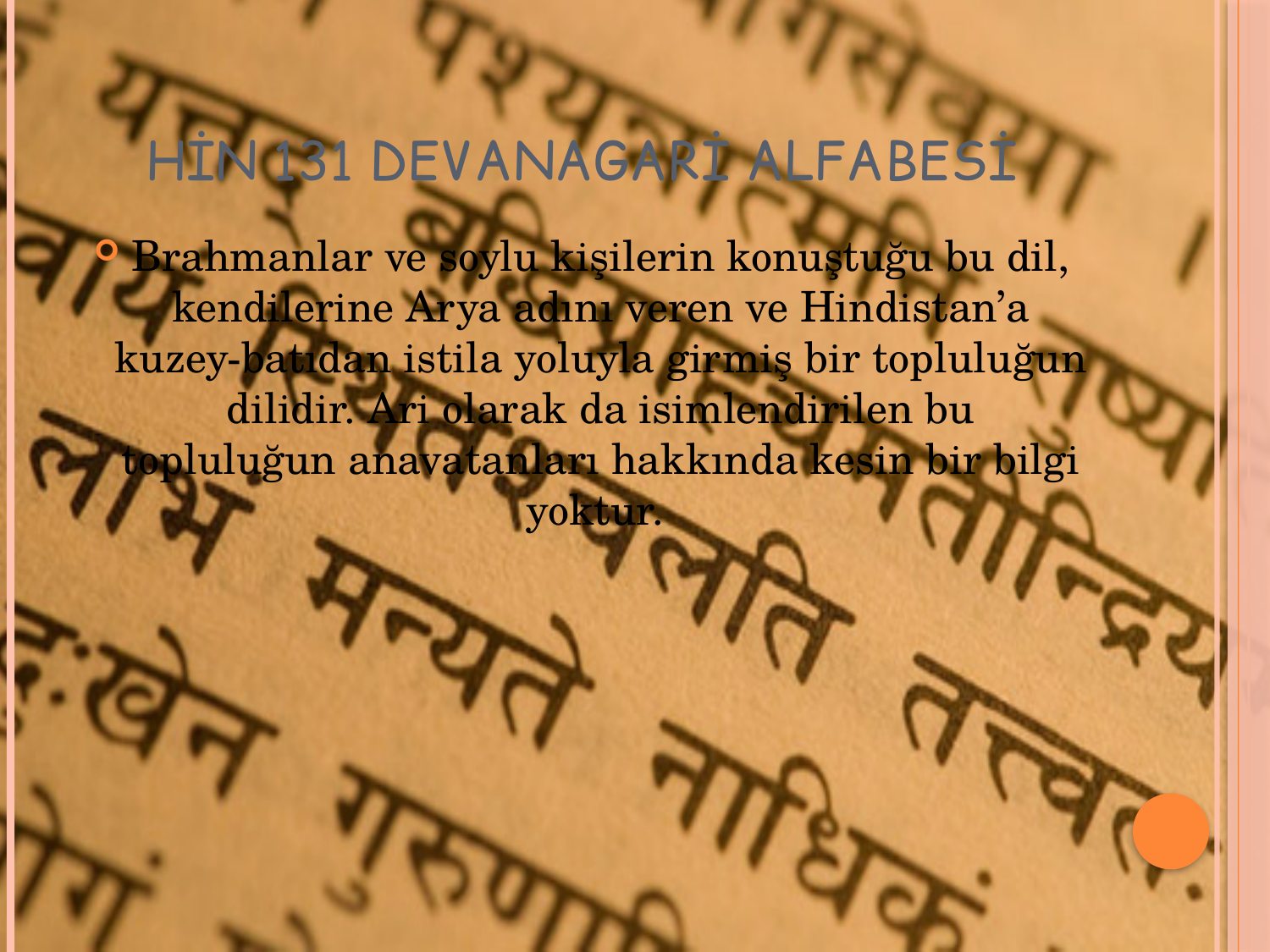

# HİN 131 DEVANAGARİ ALFABESİ
Brahmanlar ve soylu kişilerin konuştuğu bu dil, kendilerine Arya adını veren ve Hindistan’a kuzey-batıdan istila yoluyla girmiş bir topluluğun dilidir. Ari olarak da isimlendirilen bu topluluğun anavatanları hakkında kesin bir bilgi yoktur.